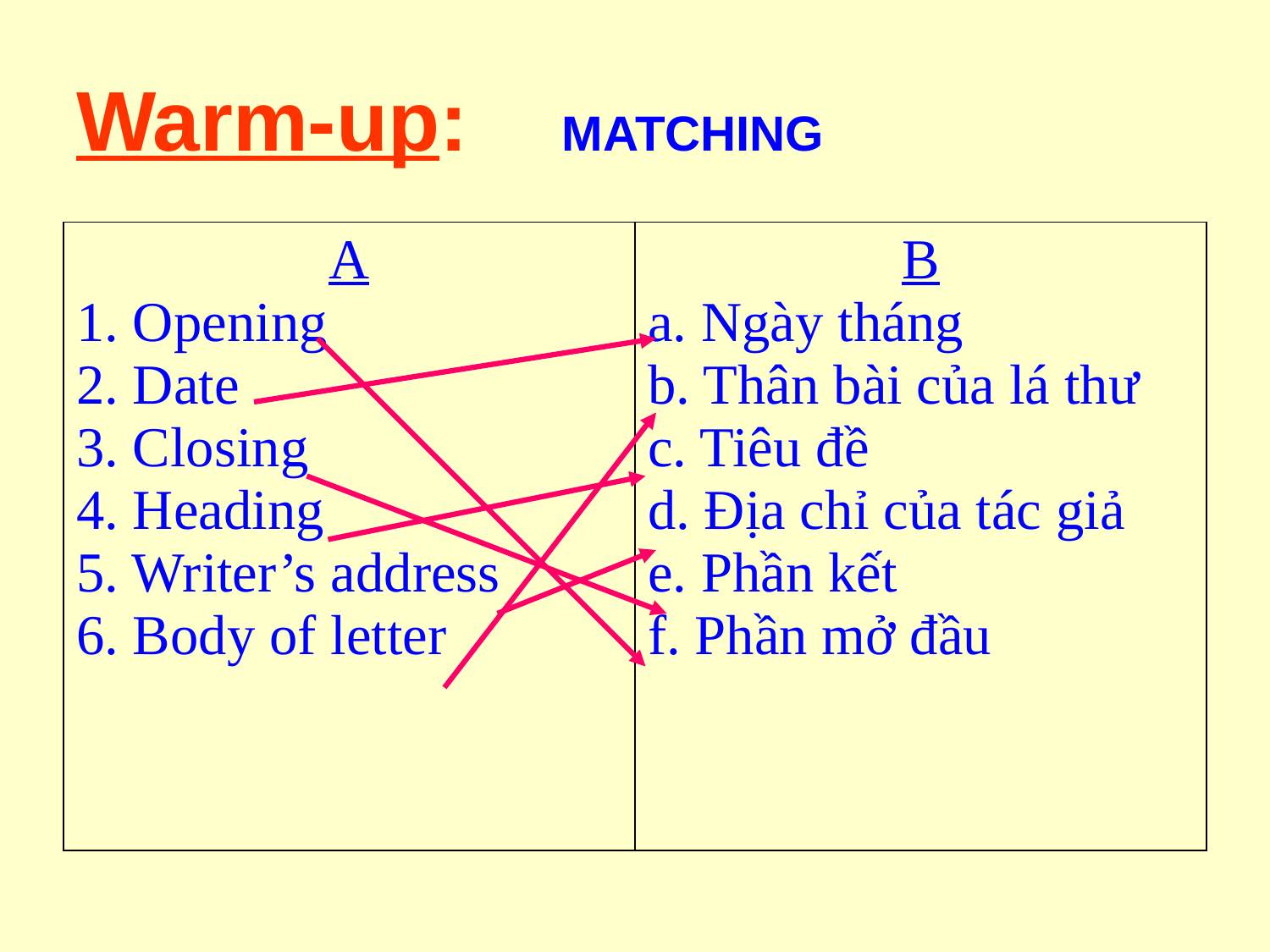

# Warm-up:    MATCHING
| A 1. Opening 2. Date 3. Closing 4. Heading 5. Writer’s address 6. Body of letter | B a. Ngày tháng b. Thân bài của lá thư c. Tiêu đề d. Địa chỉ của tác giả e. Phần kết f. Phần mở đầu |
| --- | --- |